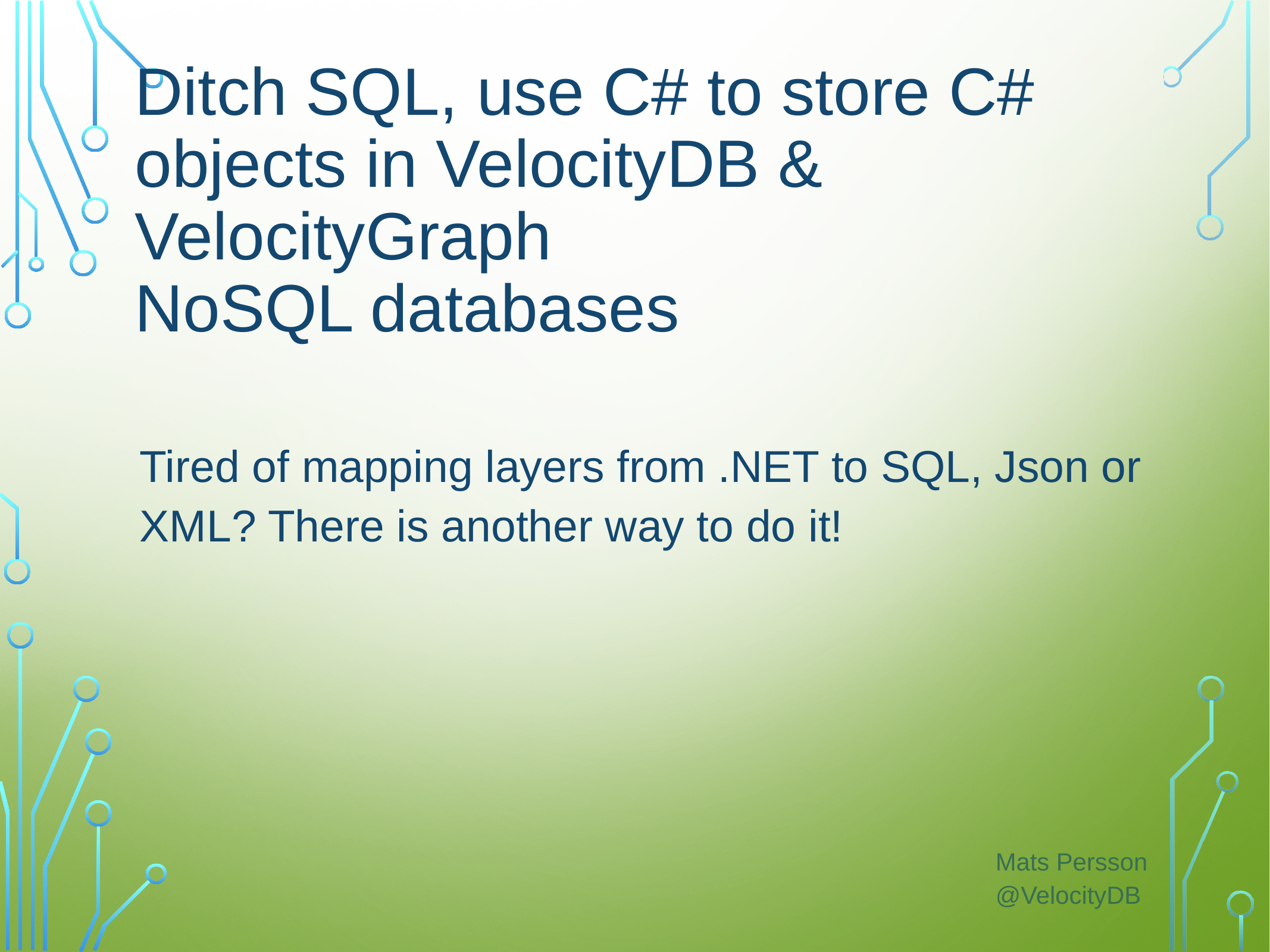

# Ditch SQL, use C# to store C# objects in VelocityDB & VelocityGraph NoSQL databases
Tired of mapping layers from .NET to SQL, Json or XML? There is another way to do it!
Mats Persson
@VelocityDB